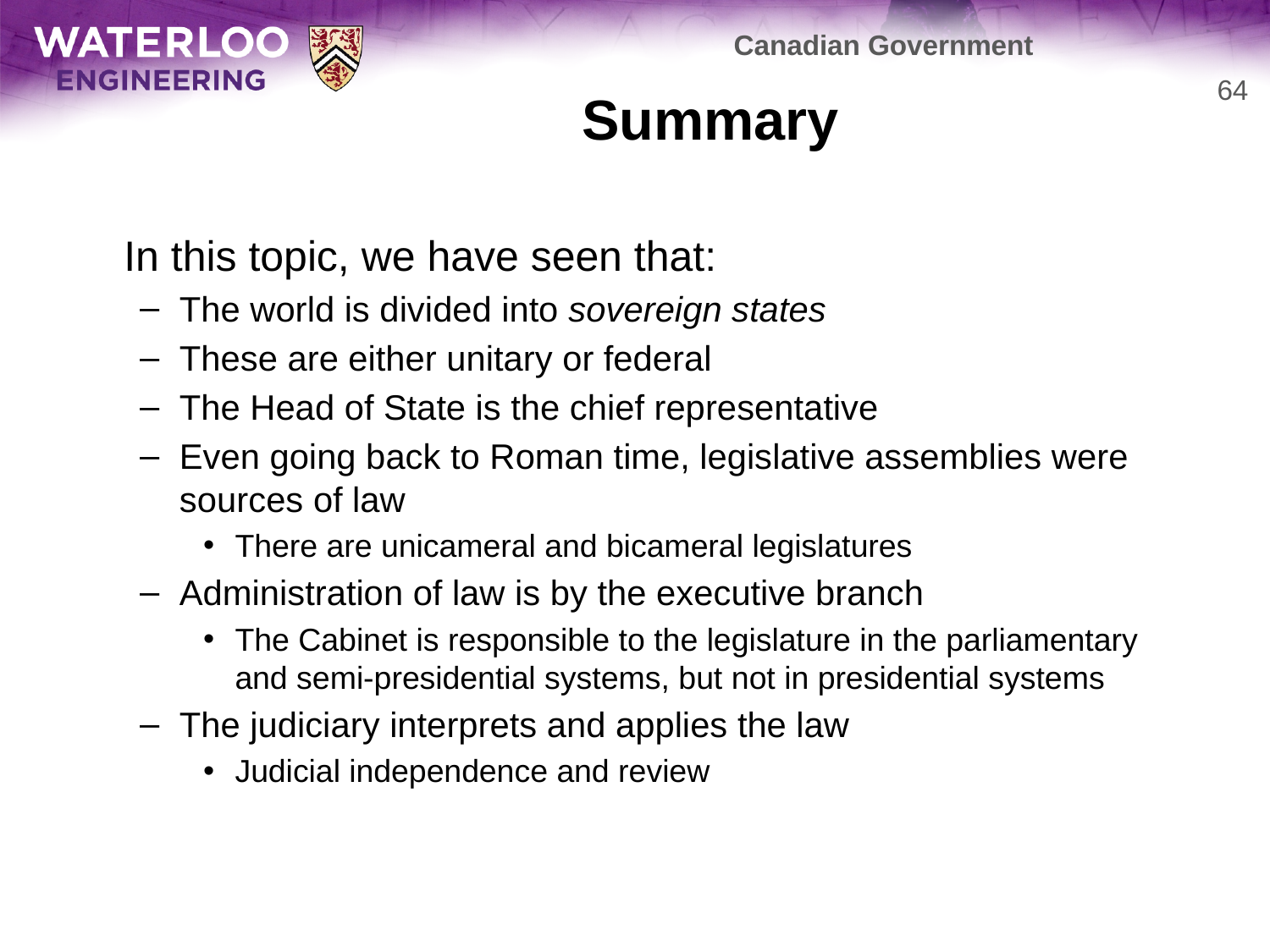

Canadian Government
# Summary
64
	In this topic, we have seen that:
The world is divided into sovereign states
These are either unitary or federal
The Head of State is the chief representative
Even going back to Roman time, legislative assemblies were sources of law
There are unicameral and bicameral legislatures
Administration of law is by the executive branch
The Cabinet is responsible to the legislature in the parliamentary and semi-presidential systems, but not in presidential systems
The judiciary interprets and applies the law
Judicial independence and review